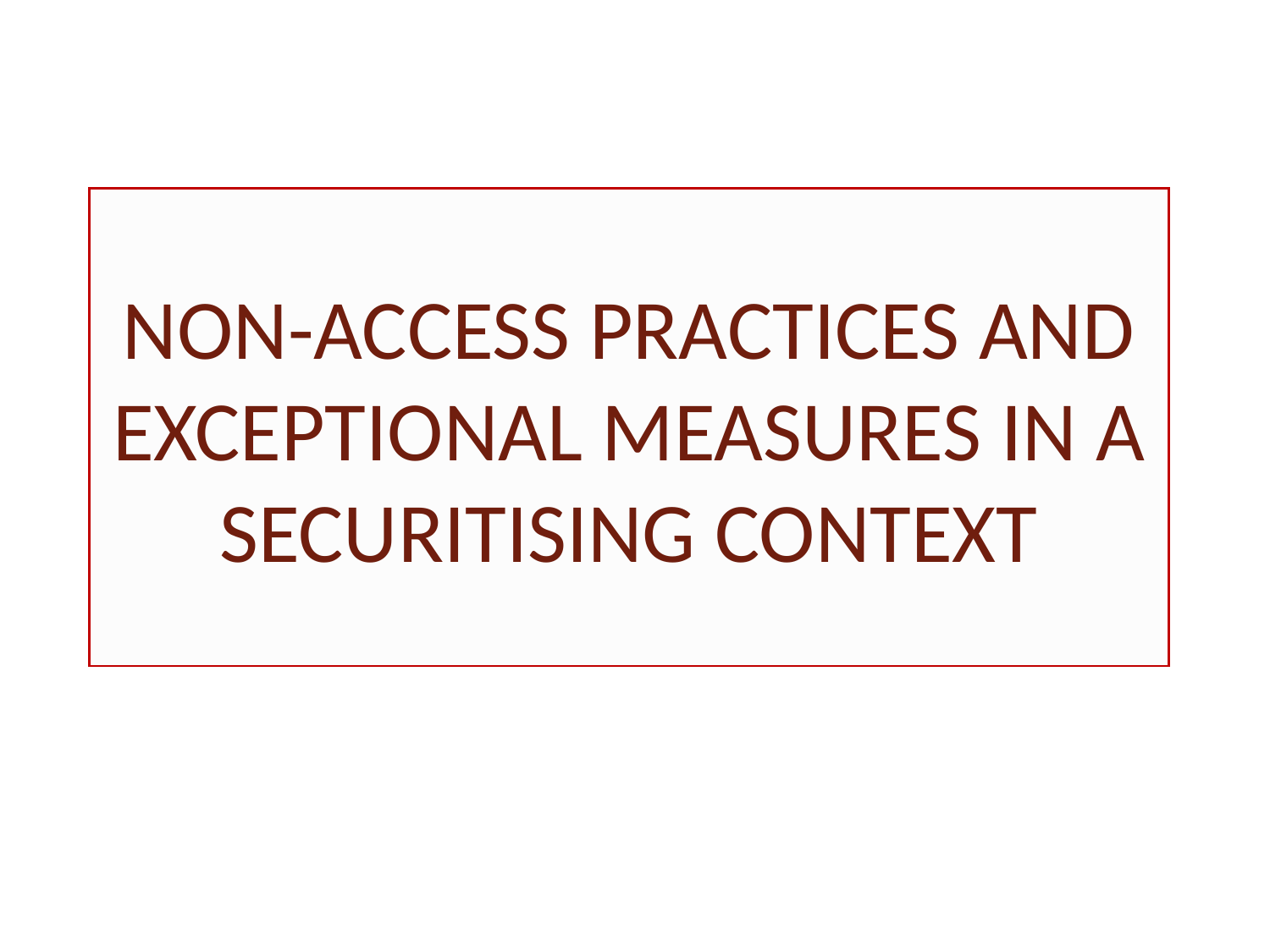

# NON-ACCESS PRACTICES AND EXCEPTIONAL MEASURES IN A SECURITISING CONTEXT